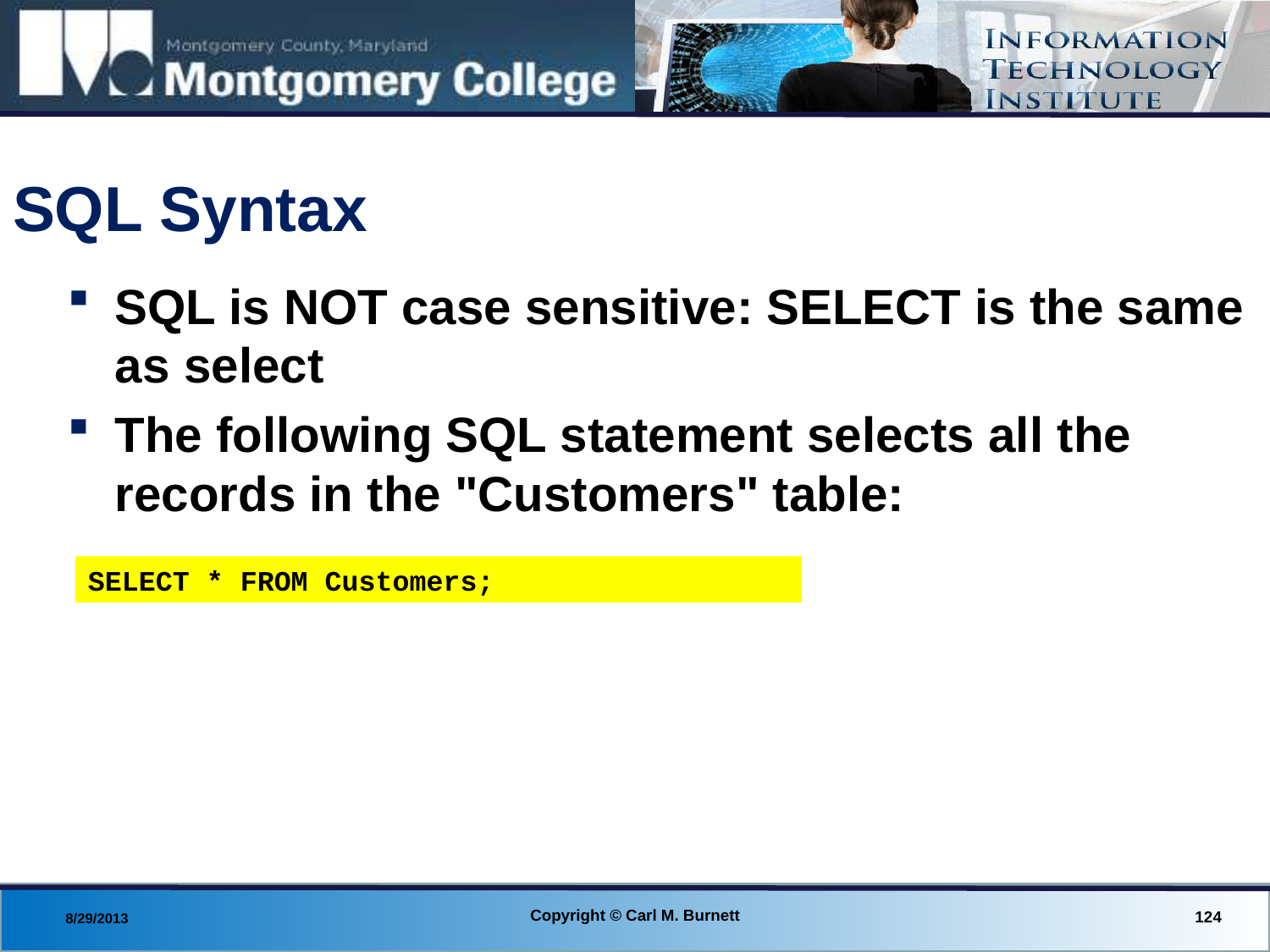

# SQL Syntax
SQL is NOT case sensitive: SELECT is the same as select
The following SQL statement selects all the records in the "Customers" table:

SELECT * FROM Customers;
Copyright © Carl M. Burnett
124
8/29/2013